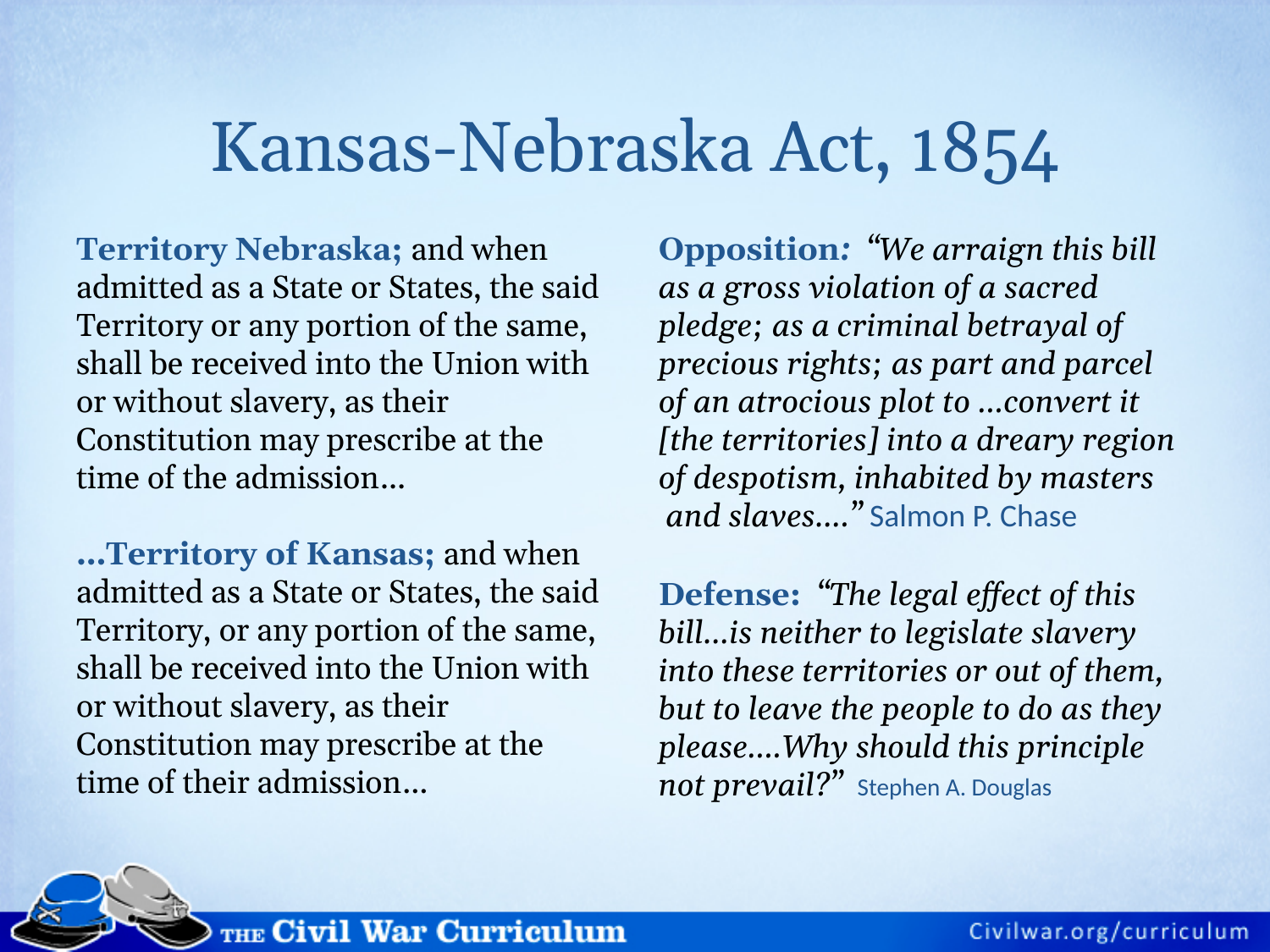

# Kansas-Nebraska Act, 1854

Opposition:  “We arraign this bill as a gross violation of a sacred pledge; as a criminal betrayal of precious rights; as part and parcel
of an atrocious plot to …convert it [the territories] into a dreary region of despotism, inhabited by masters
 and slaves….” Salmon P. Chase

Defense:  “The legal effect of this bill…is neither to legislate slavery into these territories or out of them, but to leave the people to do as they please….Why should this principle not prevail?”  Stephen A. Douglas

Territory Nebraska; and when admitted as a State or States, the said Territory or any portion of the same, shall be received into the Union with or without slavery, as their Constitution may prescribe at the time of the admission…

…Territory of Kansas; and when admitted as a State or States, the said Territory, or any portion of the same, shall be received into the Union with or without slavery, as their Constitution may prescribe at the time of their admission…